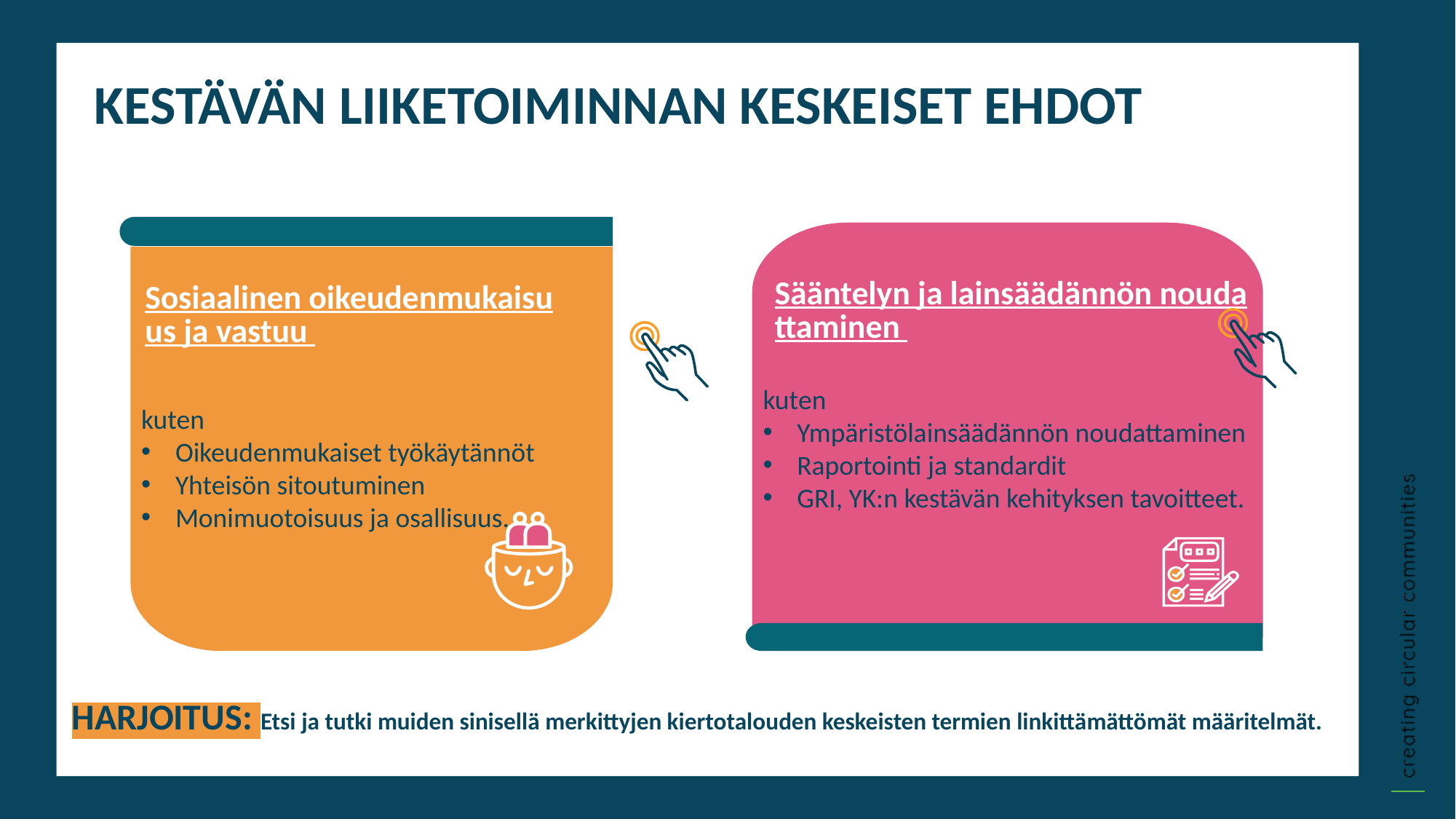

KESTÄVÄN LIIKETOIMINNAN KESKEISET EHDOT

kuten
Ympäristölainsäädännön noudattaminen
Raportointi ja standardit
GRI, YK:n kestävän kehityksen tavoitteet.

kuten
Oikeudenmukaiset työkäytännöt
Yhteisön sitoutuminen
Monimuotoisuus ja osallisuus.
Sääntelyn ja lainsäädännön noudattaminen

Sosiaalinen oikeudenmukaisuus ja vastuu

HARJOITUS: Etsi ja tutki muiden sinisellä merkittyjen kiertotalouden keskeisten termien linkittämättömät määritelmät.